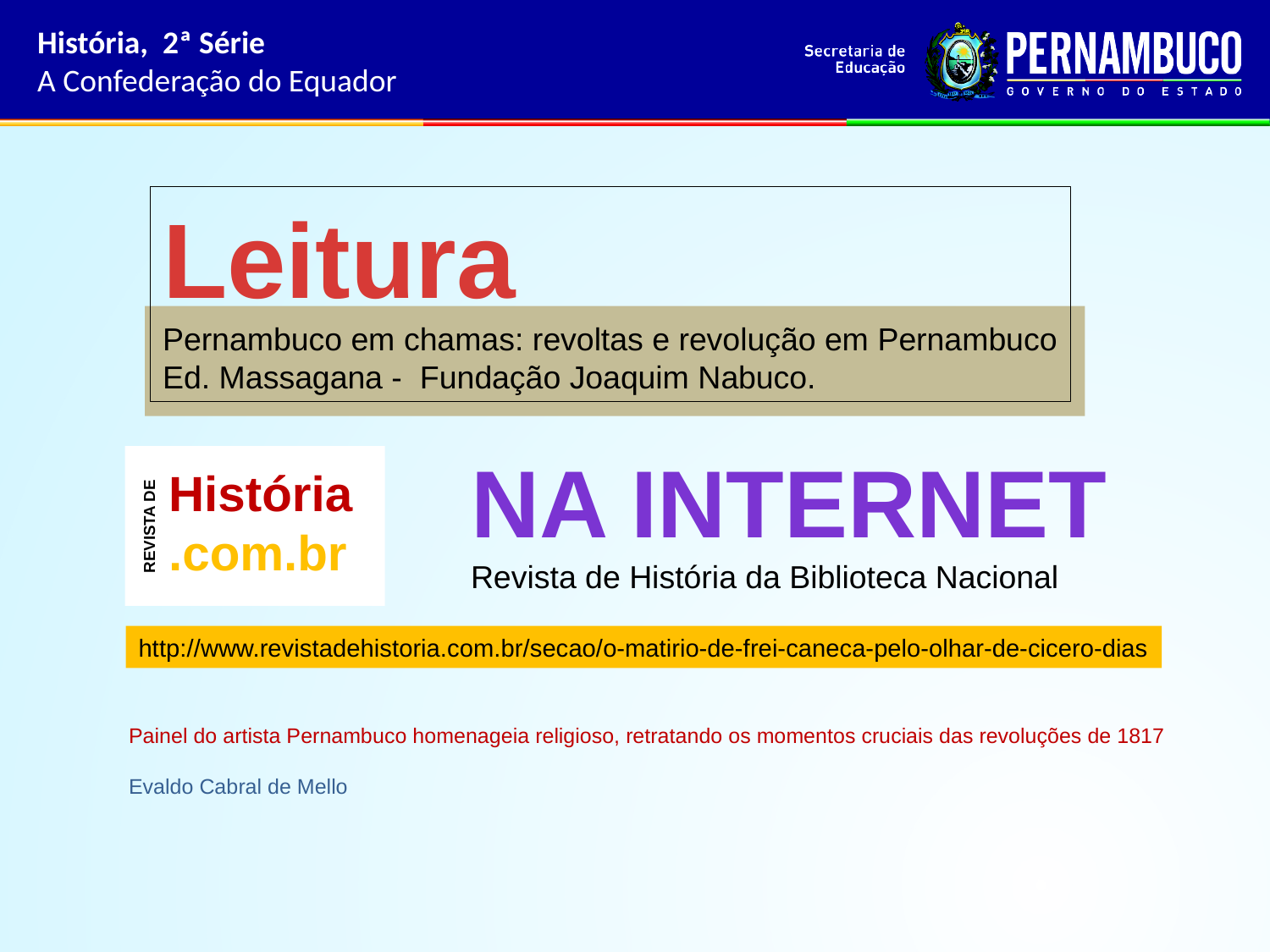

História,  2ª Série
A Confederação do Equador
Leitura
Pernambuco em chamas: revoltas e revolução em Pernambuco
Ed. Massagana -  Fundação Joaquim Nabuco.

NA INTERNET
Revista de História da Biblioteca Nacional

História
.com.br
REVISTA DE
http://www.revistadehistoria.com.br/secao/o-matirio-de-frei-caneca-pelo-olhar-de-cicero-dias
Painel do artista Pernambuco homenageia religioso, retratando os momentos cruciais das revoluções de 1817

Evaldo Cabral de Mello